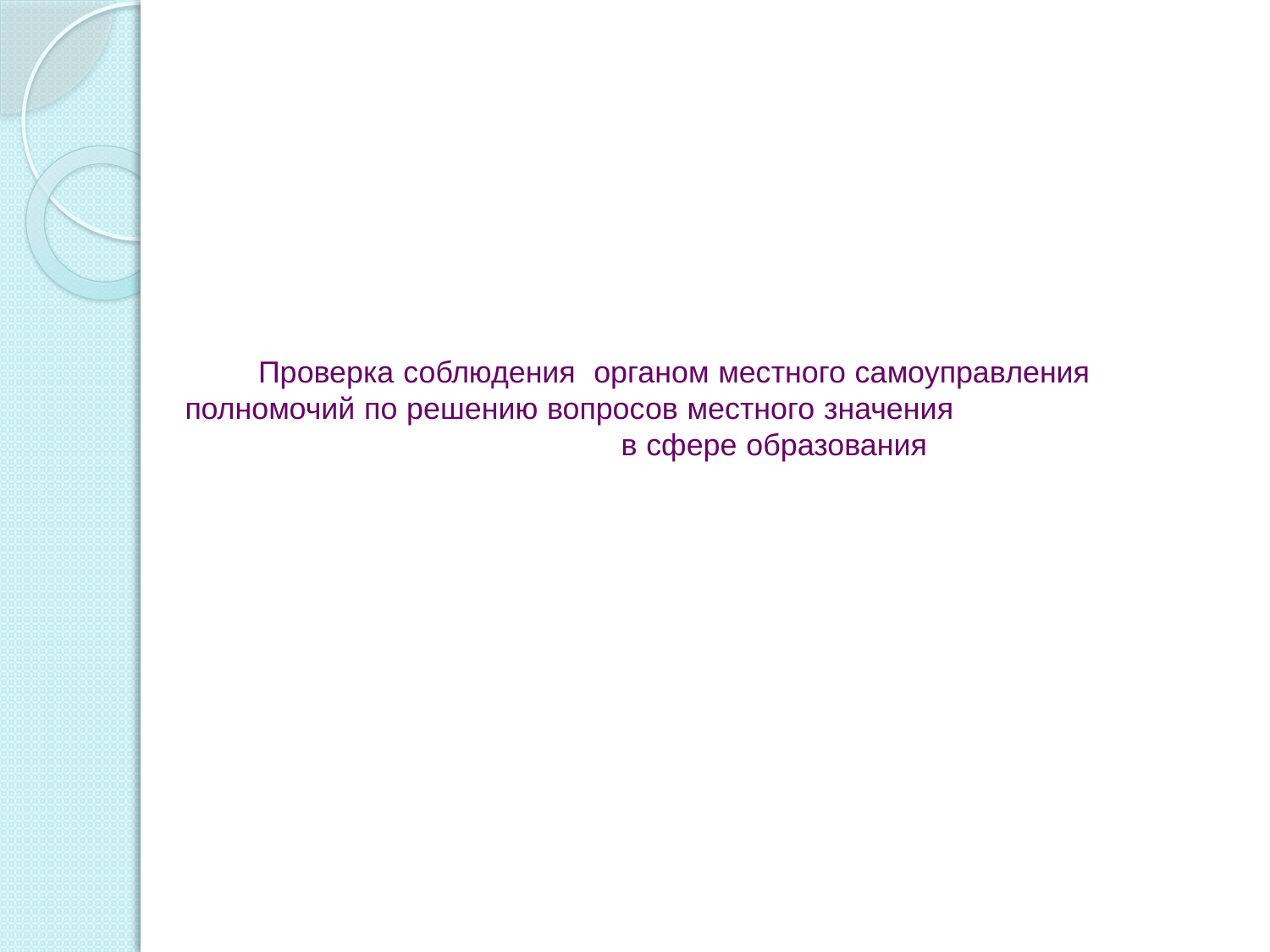

# Проверка соблюдения  органом местного самоуправления   полномочий по решению вопросов местного значения                                               в сфере образования